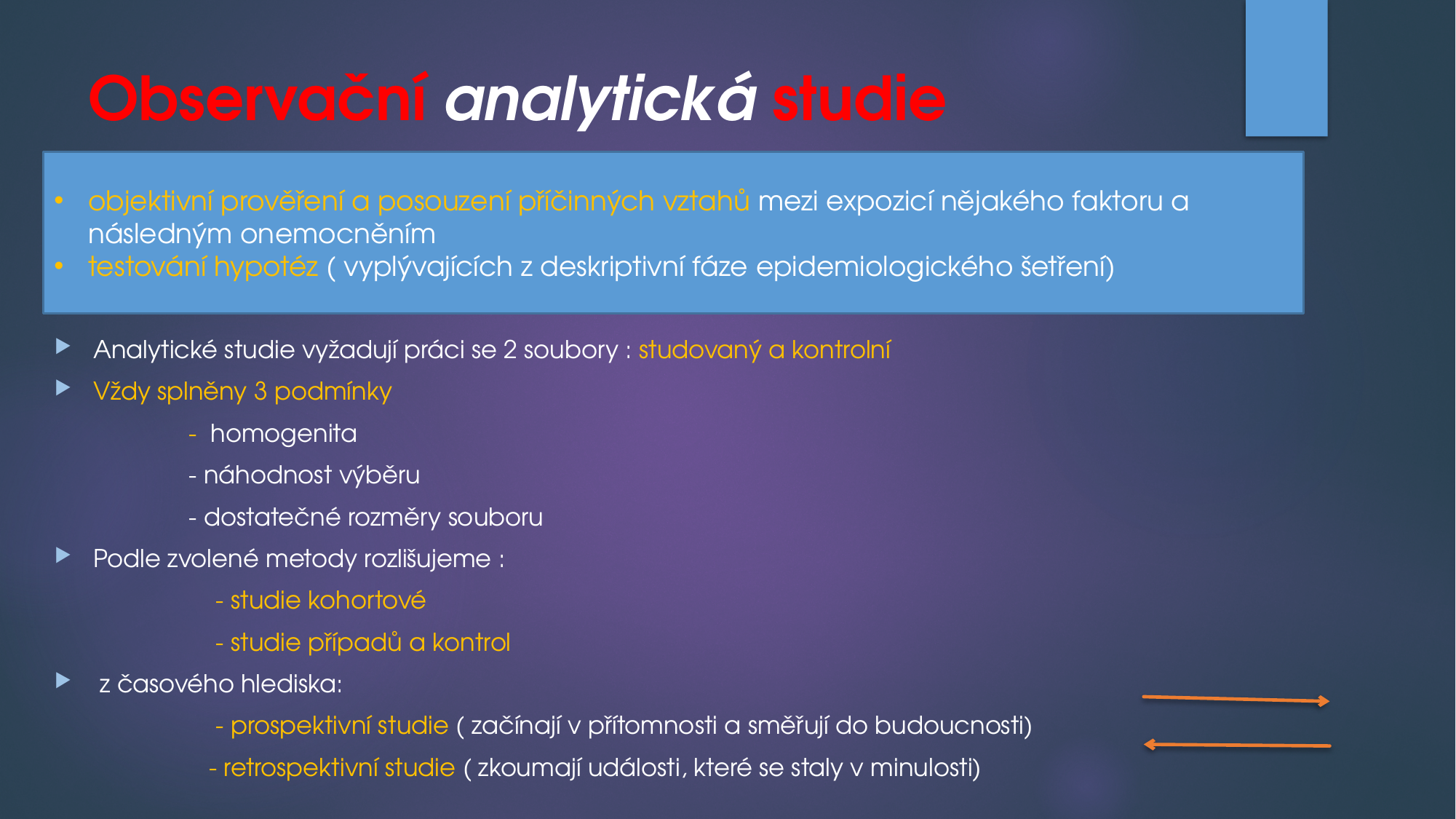

# Observační analytická studie
objektivní prověření a posouzení příčinných vztahů mezi expozicí nějakého faktoru a následným onemocněním
testování hypotéz ( vyplývajících z deskriptivní fáze epidemiologického šetření)

Analytické studie vyžadují práci se 2 soubory : studovaný a kontrolní
Vždy splněny 3 podmínky
                    -  homogenita
                    - náhodnost výběru
                    - dostatečné rozměry souboru
Podle zvolené metody rozlišujeme :
                        - studie kohortové
                        - studie případů a kontrol
 z časového hlediska:
                        - prospektivní studie ( začínají v přítomnosti a směřují do budoucnosti)
                       - retrospektivní studie ( zkoumají události, které se staly v minulosti)